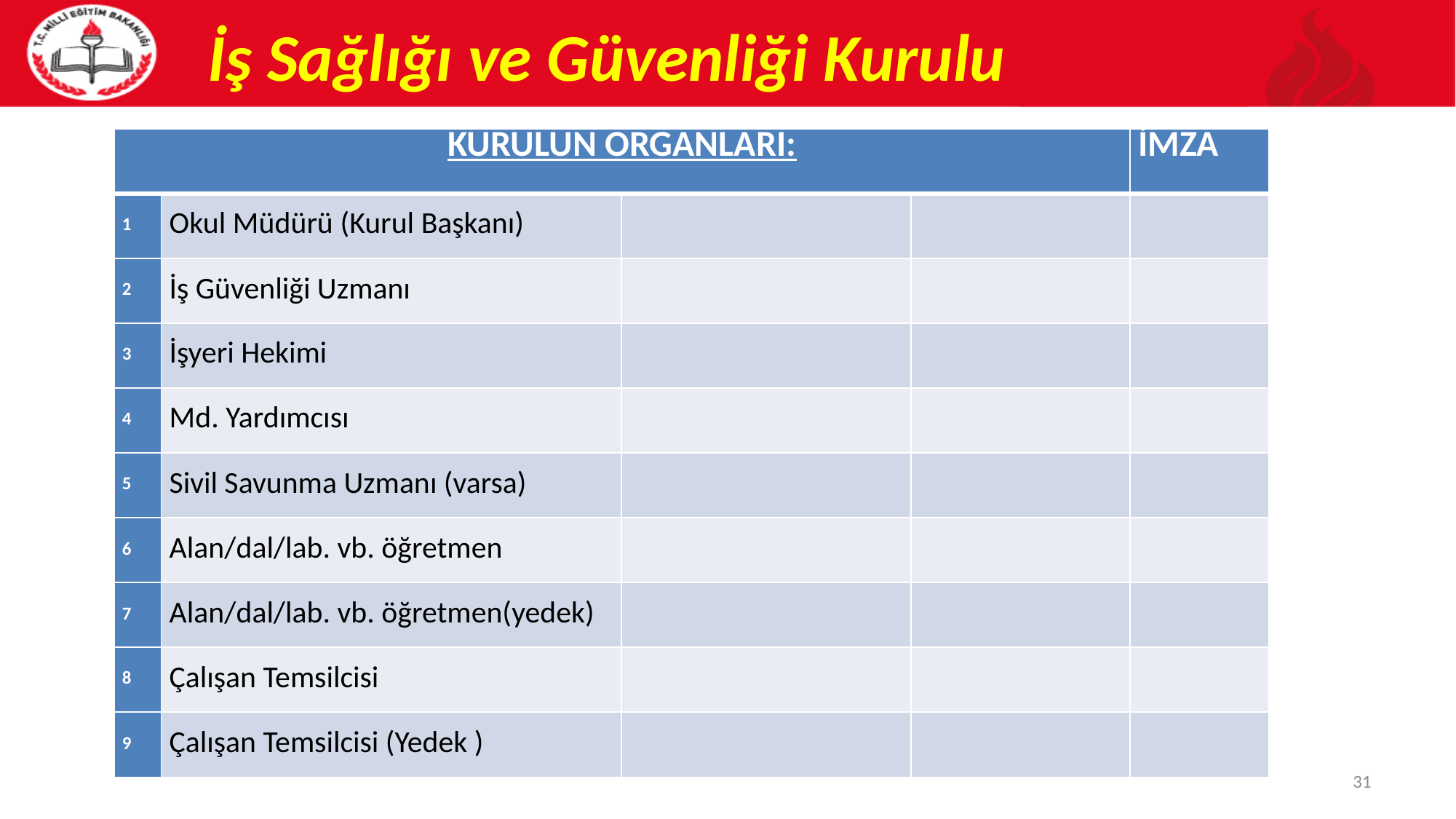

İş Sağlığı ve Güvenliği Kurulu
| KURULUN ORGANLARI: |  |  |  | İMZA |
| --- | --- | --- | --- | --- |
| 1 | Okul Müdürü (Kurul Başkanı) |  |  |  |
| 2 | İş Güvenliği Uzmanı |  |  |  |
| 3 | İşyeri Hekimi |  |  |  |
| 4 | Md. Yardımcısı |  |  |  |
| 5 | Sivil Savunma Uzmanı (varsa) |  |  |  |
| 6 | Alan/dal/lab. vb. öğretmen |  |  |  |
| 7 | Alan/dal/lab. vb. öğretmen(yedek) |  |  |  |
| 8 | Çalışan Temsilcisi |  |  |  |
| 9 | Çalışan Temsilcisi (Yedek ) |  |  |  |

31